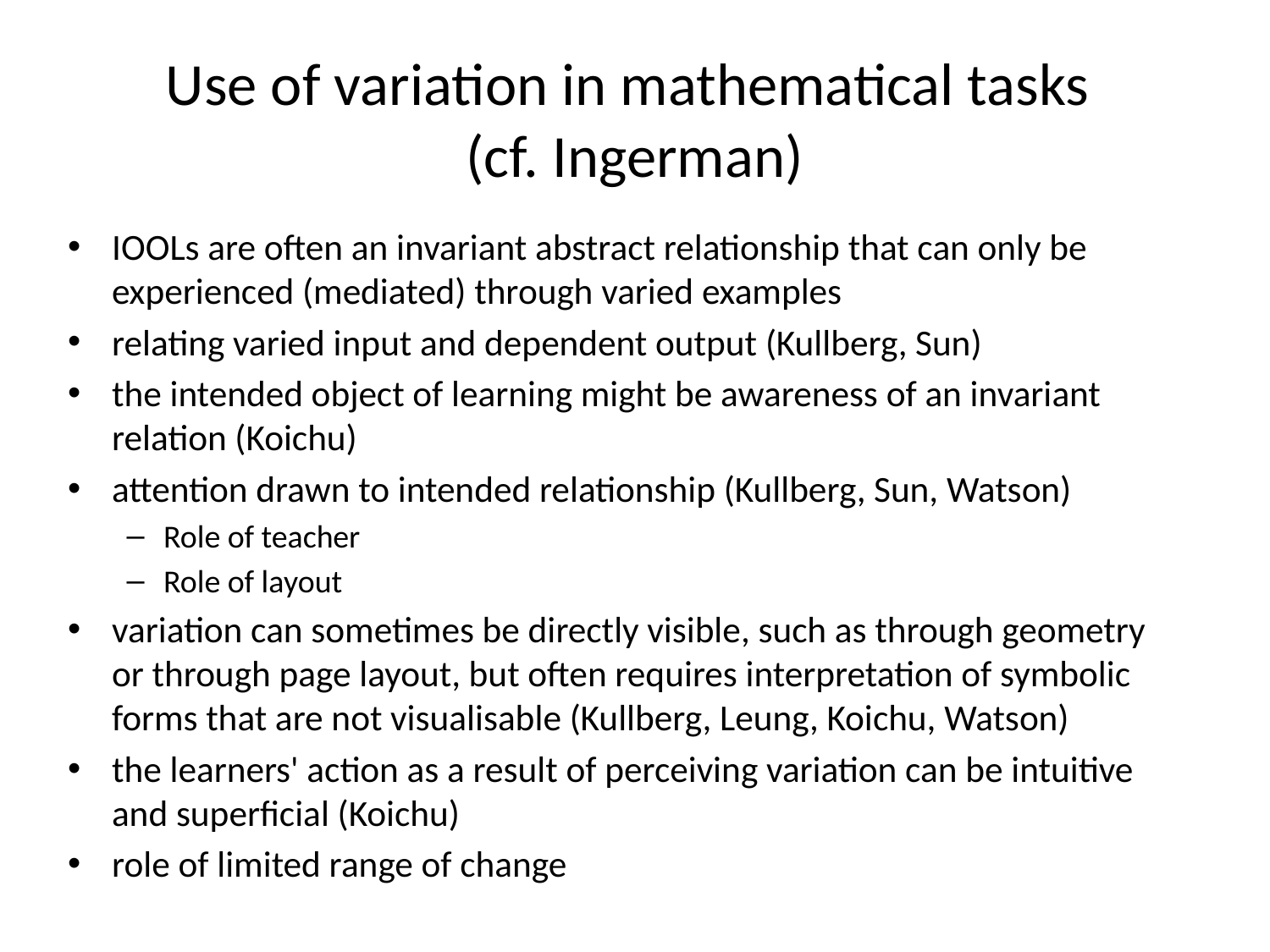

# Use of variation in mathematical tasks (cf. Ingerman)

IOOLs are often an invariant abstract relationship that can only be experienced (mediated) through varied examples
relating varied input and dependent output (Kullberg, Sun)
the intended object of learning might be awareness of an invariant relation (Koichu)
attention drawn to intended relationship (Kullberg, Sun, Watson)
Role of teacher
Role of layout
variation can sometimes be directly visible, such as through geometry or through page layout, but often requires interpretation of symbolic forms that are not visualisable (Kullberg, Leung, Koichu, Watson)
the learners' action as a result of perceiving variation can be intuitive and superficial (Koichu)
role of limited range of change